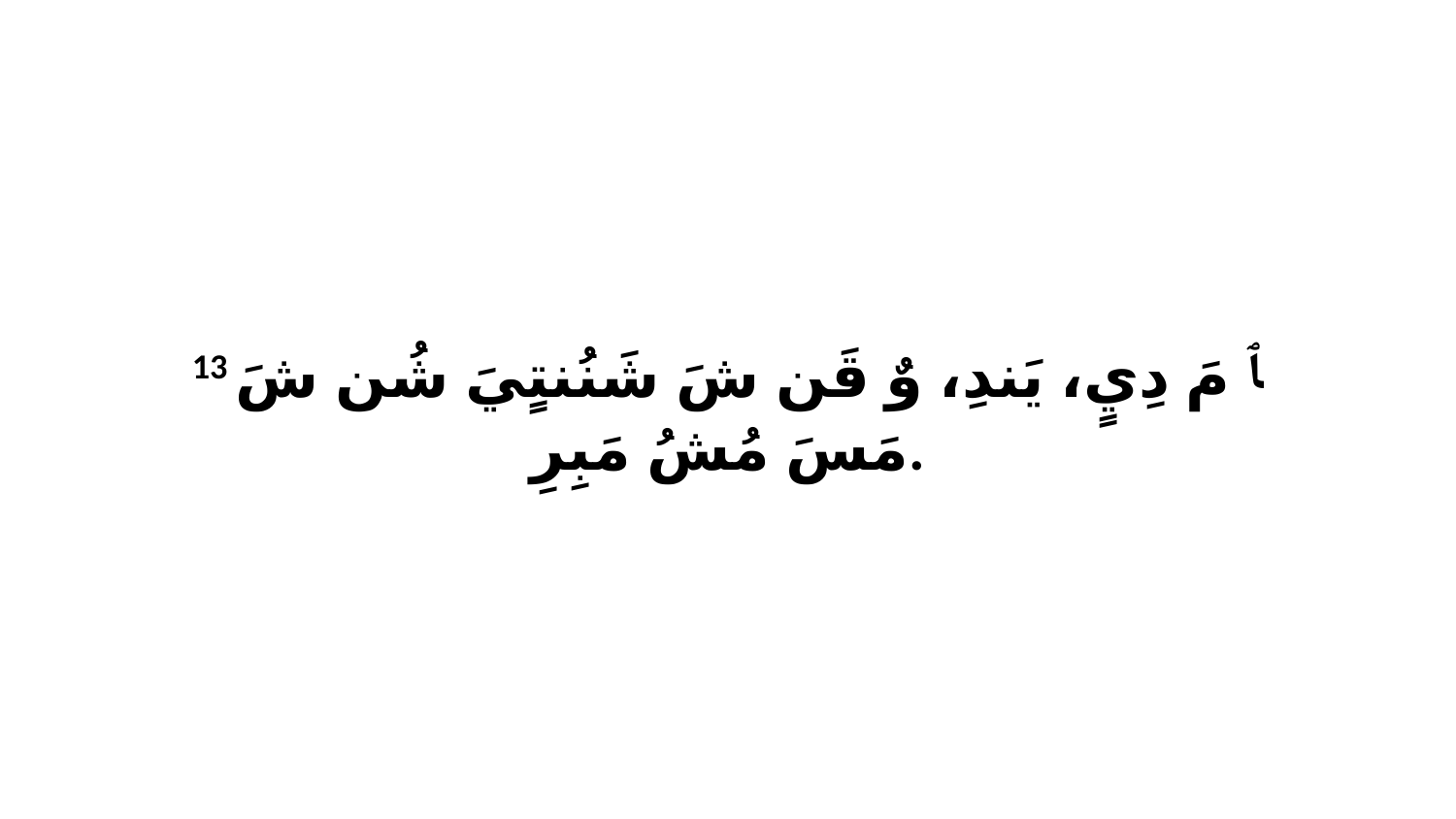

13 ﭑ مَ دِيٍ، يَندِ، وٌ قَن شَ شَنُنتٍيَ شُن شَ مَسَ مُشُ مَبِرِ.